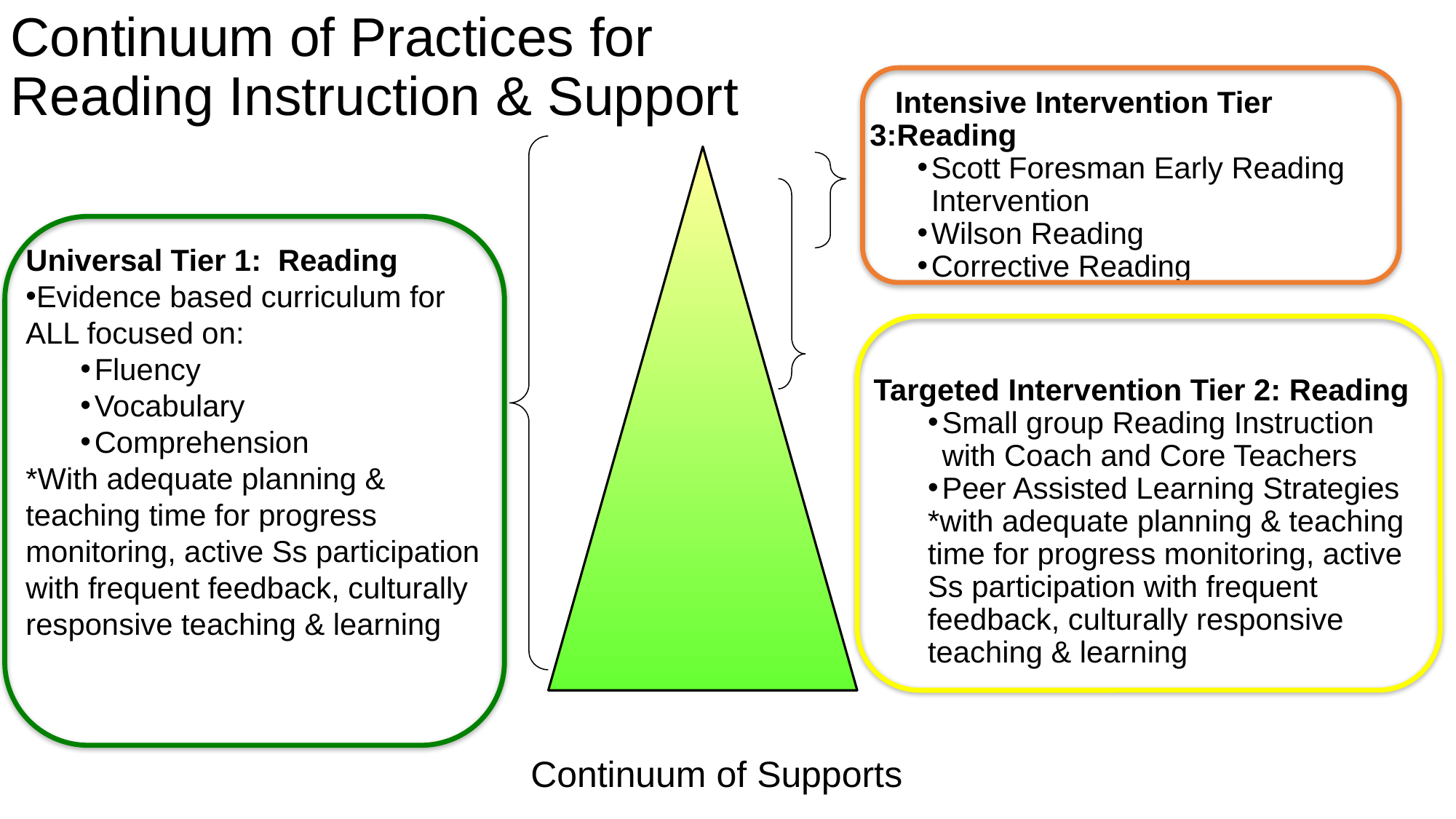

Continuum of Practices for Reading Instruction & Support

   Intensive Intervention Tier 3:Reading
Scott Foresman Early Reading Intervention
Wilson Reading
Corrective Reading

Universal Tier 1:  Reading
Evidence based curriculum for ALL focused on:
Fluency
Vocabulary
Comprehension
*With adequate planning & teaching time for progress monitoring, active Ss participation with frequent feedback, culturally responsive teaching & learning

Targeted Intervention Tier 2: Reading
Small group Reading Instruction with Coach and Core Teachers
Peer Assisted Learning Strategies
*with adequate planning & teaching time for progress monitoring, active Ss participation with frequent feedback, culturally responsive teaching & learning

Continuum of Supports